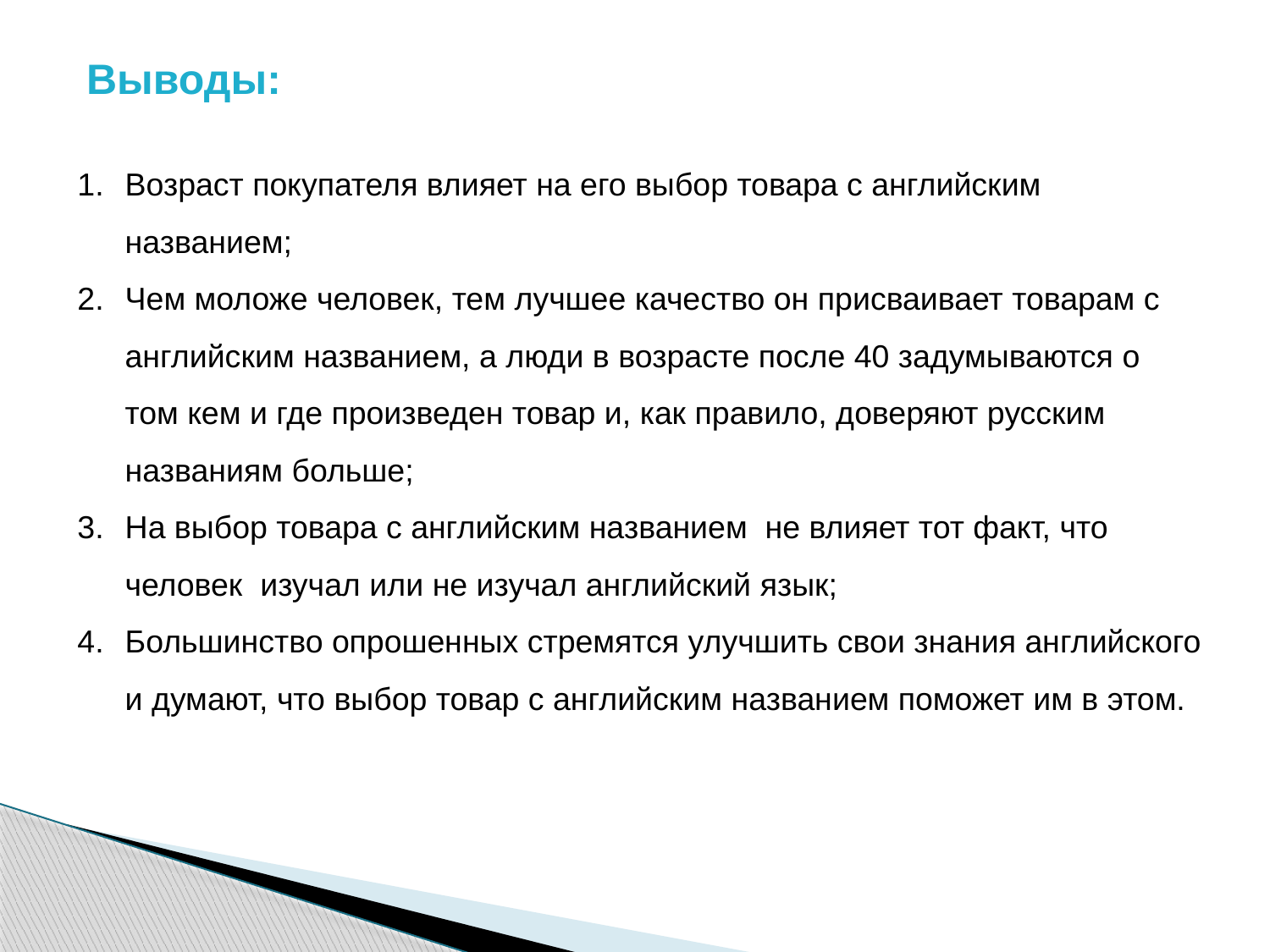

Выводы:

Возраст покупателя влияет на его выбор товара с английским названием;
Чем моложе человек, тем лучшее качество он присваивает товарам с английским названием, а люди в возрасте после 40 задумываются о том кем и где произведен товар и, как правило, доверяют русским названиям больше;
На выбор товара с английским названием  не влияет тот факт, что человек  изучал или не изучал английский язык;
Большинство опрошенных стремятся улучшить свои знания английского и думают, что выбор товар с английским названием поможет им в этом.